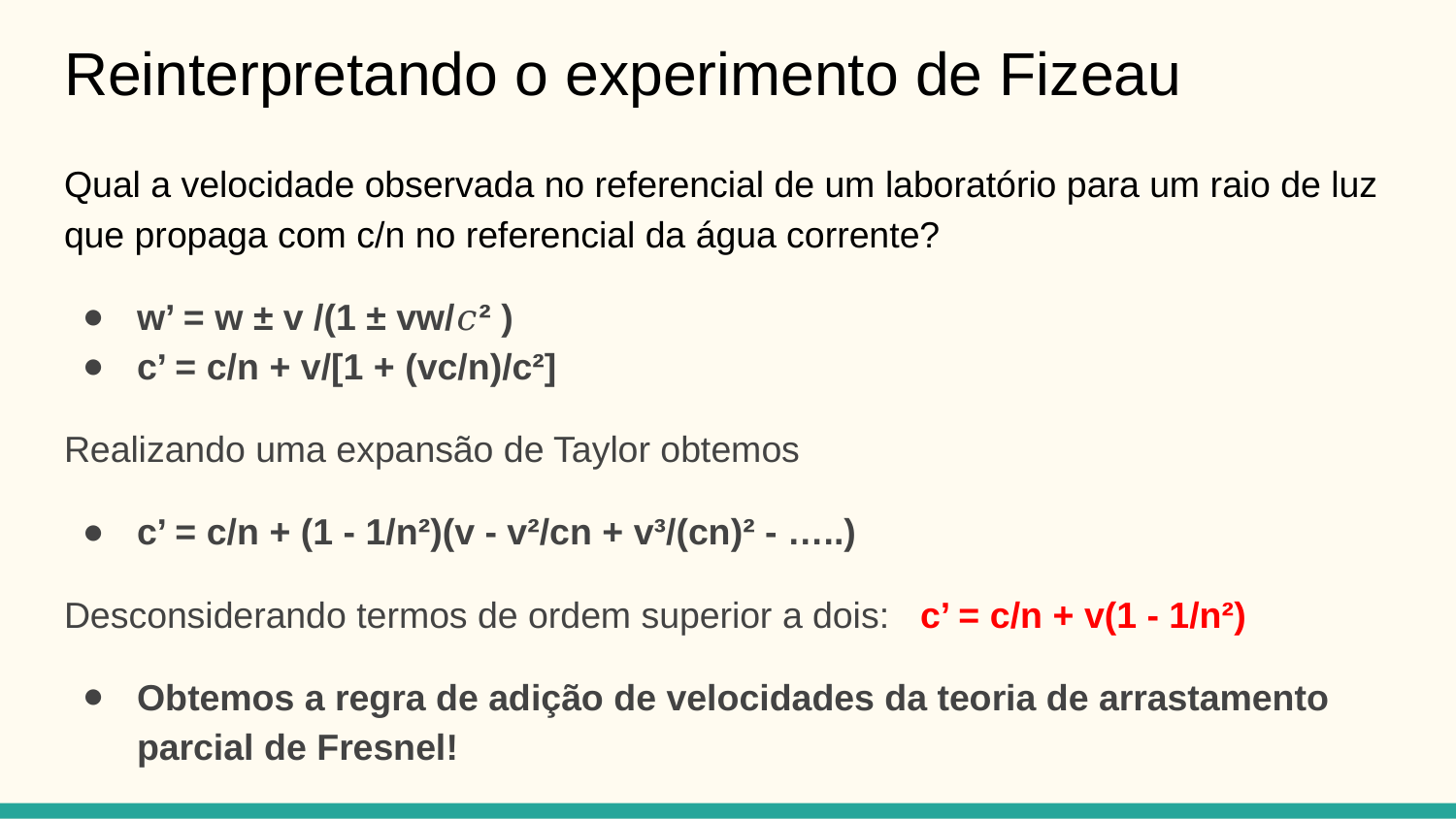

# Reinterpretando o experimento de Fizeau
Qual a velocidade observada no referencial de um laboratório para um raio de luz que propaga com c/n no referencial da água corrente?
w’ = w ± v /(1 ± vw/𝑐² )
c’ = c/n + v/[1 + (vc/n)/c²]
Realizando uma expansão de Taylor obtemos
c’ = c/n + (1 - 1/n²)(v - v²/cn + v³/(cn)² - …..)
Desconsiderando termos de ordem superior a dois:   c’ = c/n + v(1 - 1/n²)
Obtemos a regra de adição de velocidades da teoria de arrastamento parcial de Fresnel!